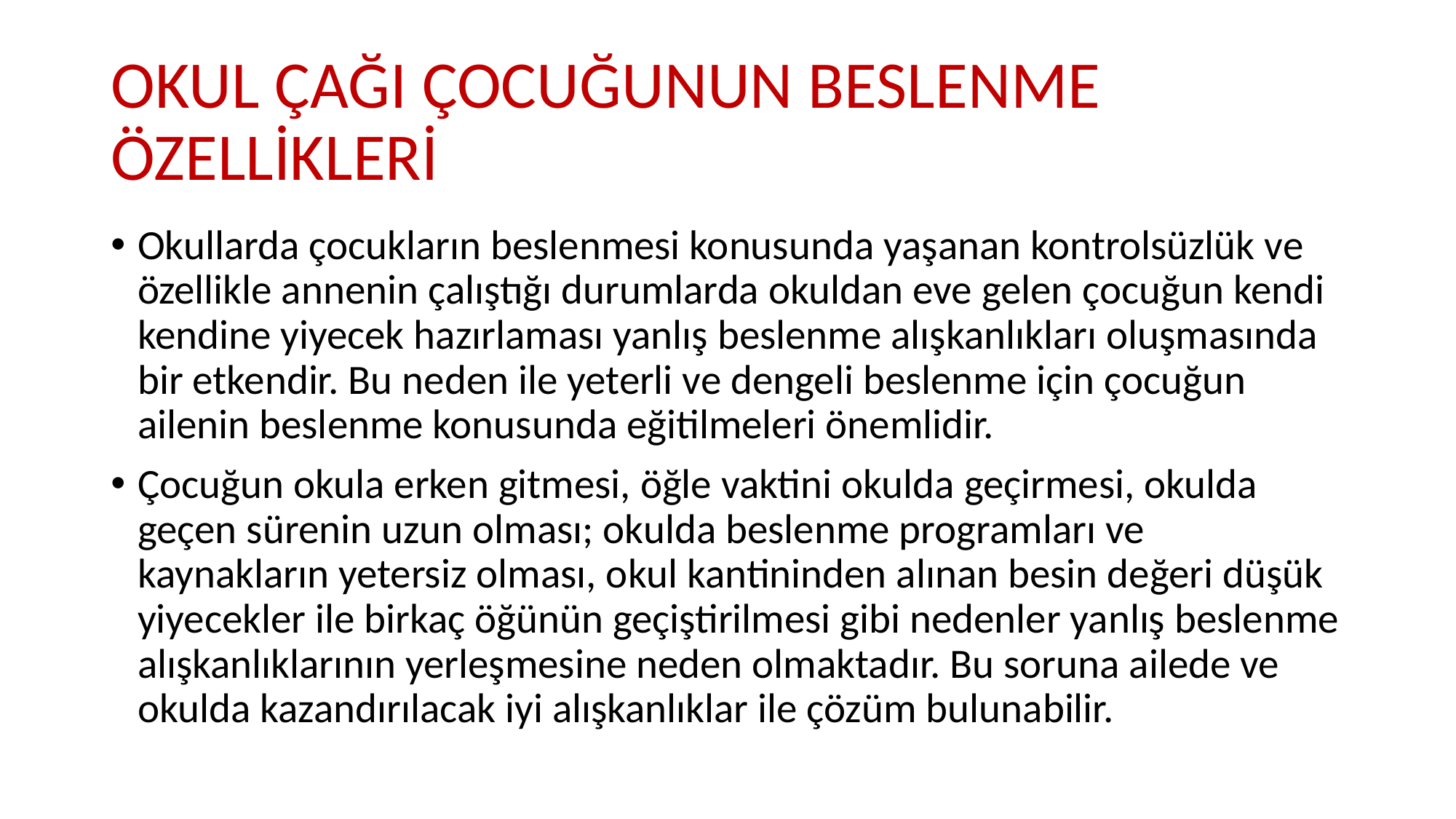

# OKUL ÇAĞI ÇOCUĞUNUN BESLENME ÖZELLİKLERİ
Okullarda çocukların beslenmesi konusunda yaşanan kontrolsüzlük ve özellikle annenin çalıştığı durumlarda okuldan eve gelen çocuğun kendi kendine yiyecek hazırlaması yanlış beslenme alışkanlıkları oluşmasında bir etkendir. Bu neden ile yeterli ve dengeli beslenme için çocuğun ailenin beslenme konusunda eğitilmeleri önemlidir.
Çocuğun okula erken gitmesi, öğle vaktini okulda geçirmesi, okulda geçen sürenin uzun olması; okulda beslenme programları ve kaynakların yetersiz olması, okul kantininden alınan besin değeri düşük yiyecekler ile birkaç öğünün geçiştirilmesi gibi nedenler yanlış beslenme alışkanlıklarının yerleşmesine neden olmaktadır. Bu soruna ailede ve okulda kazandırılacak iyi alışkanlıklar ile çözüm bulunabilir.